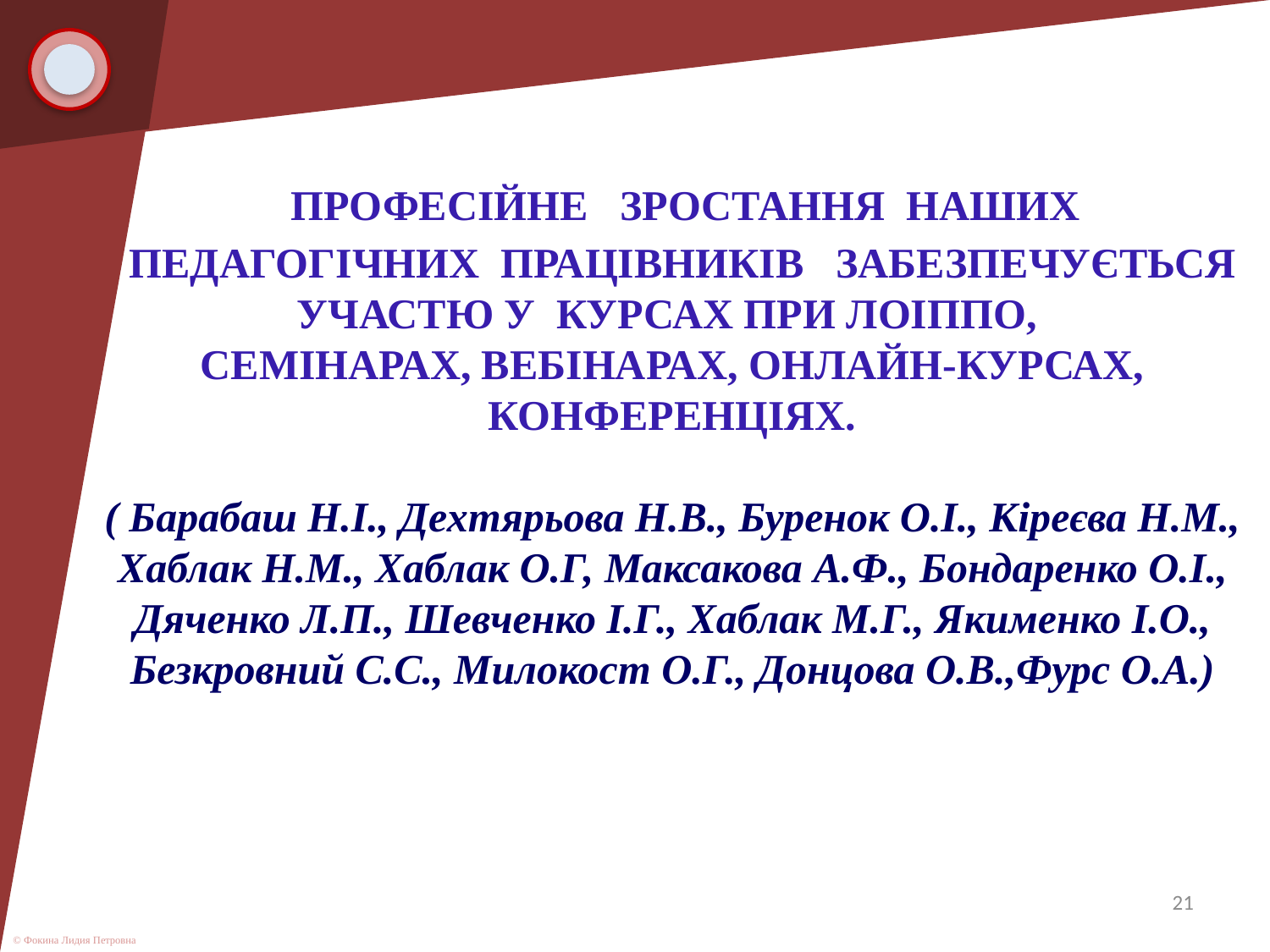

# ПРОФЕСІЙНЕ   ЗРОСТАННЯ  НАШИХ ПЕДАГОГІЧНИХ  ПРАЦІВНИКІВ   ЗАБЕЗПЕЧУЄТЬСЯ УЧАСТЮ У  КУРСАХ ПРИ ЛОІППО, СЕМІНАРАХ, ВЕБІНАРАХ, ОНЛАЙН-КУРСАХ, КОНФЕРЕНЦІЯХ. ( Барабаш Н.І., Дехтярьова Н.В., Буренок О.І., Кіреєва Н.М., Хаблак Н.М., Хаблак О.Г, Максакова А.Ф., Бондаренко О.І., Дяченко Л.П., Шевченко І.Г., Хаблак М.Г., Якименко І.О., Безкровний С.С., Милокост О.Г., Донцова О.В.,Фурс О.А.)
21